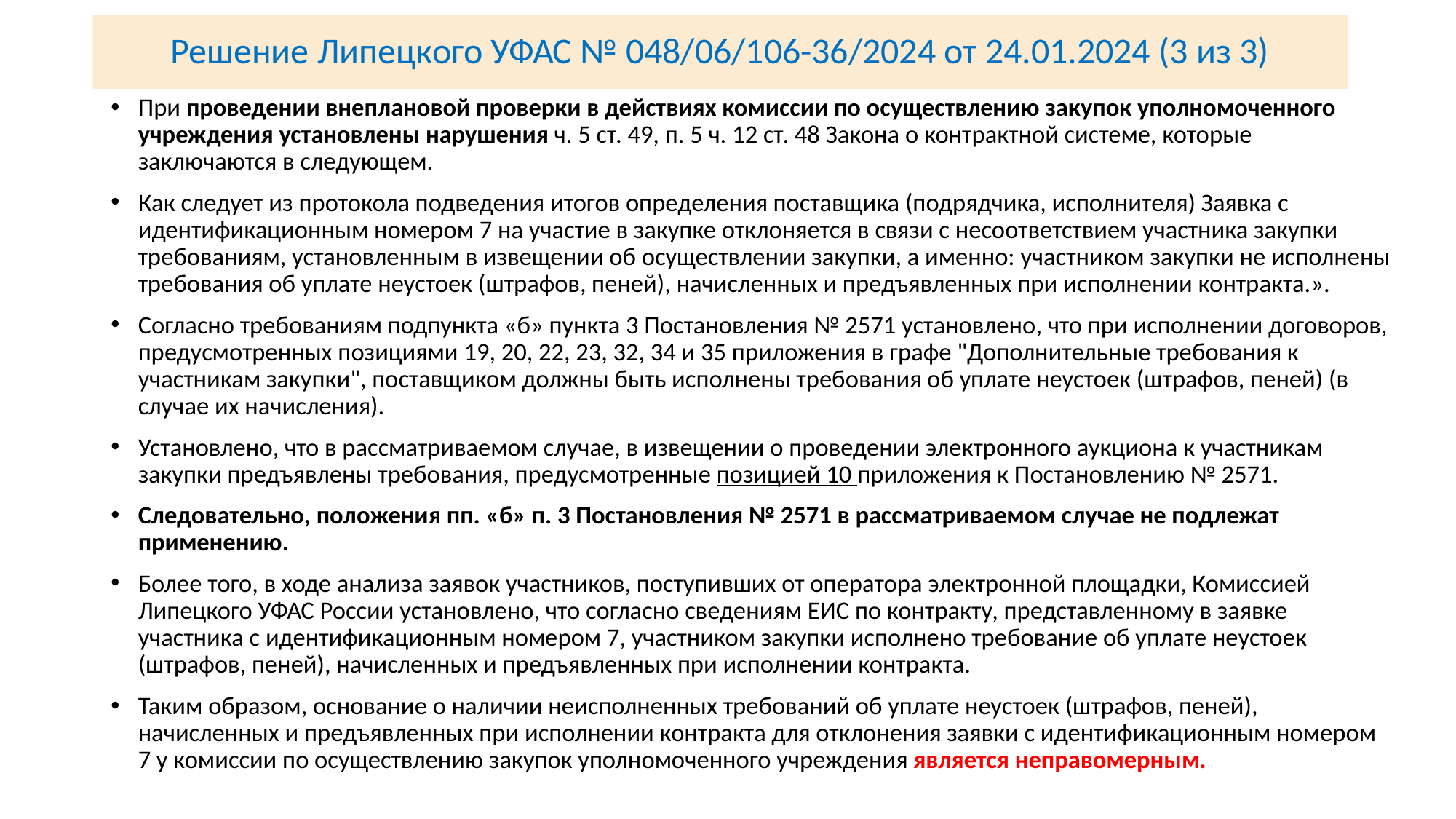

# Решение Липецкого УФАС № 048/06/106-36/2024 от 24.01.2024 (3 из 3)
При проведении внеплановой проверки в действиях комиссии по осуществлению закупок уполномоченного учреждения установлены нарушения ч. 5 ст. 49, п. 5 ч. 12 ст. 48 Закона о контрактной системе, которые заключаются в следующем.
Как следует из протокола подведения итогов определения поставщика (подрядчика, исполнителя) Заявка с идентификационным номером 7 на участие в закупке отклоняется в связи с несоответствием участника закупки требованиям, установленным в извещении об осуществлении закупки, а именно: участником закупки не исполнены требования об уплате неустоек (штрафов, пеней), начисленных и предъявленных при исполнении контракта.».
Согласно требованиям подпункта «б» пункта 3 Постановления № 2571 установлено, что при исполнении договоров, предусмотренных позициями 19, 20, 22, 23, 32, 34 и 35 приложения в графе "Дополнительные требования к участникам закупки", поставщиком должны быть исполнены требования об уплате неустоек (штрафов, пеней) (в случае их начисления).
Установлено, что в рассматриваемом случае, в извещении о проведении электронного аукциона к участникам закупки предъявлены требования, предусмотренные позицией 10 приложения к Постановлению № 2571.
Следовательно, положения пп. «б» п. 3 Постановления № 2571 в рассматриваемом случае не подлежат применению.
Более того, в ходе анализа заявок участников, поступивших от оператора электронной площадки, Комиссией Липецкого УФАС России установлено, что согласно сведениям ЕИС по контракту, представленному в заявке участника с идентификационным номером 7, участником закупки исполнено требование об уплате неустоек (штрафов, пеней), начисленных и предъявленных при исполнении контракта.
Таким образом, основание о наличии неисполненных требований об уплате неустоек (штрафов, пеней), начисленных и предъявленных при исполнении контракта для отклонения заявки с идентификационным номером 7 у комиссии по осуществлению закупок уполномоченного учреждения является неправомерным.